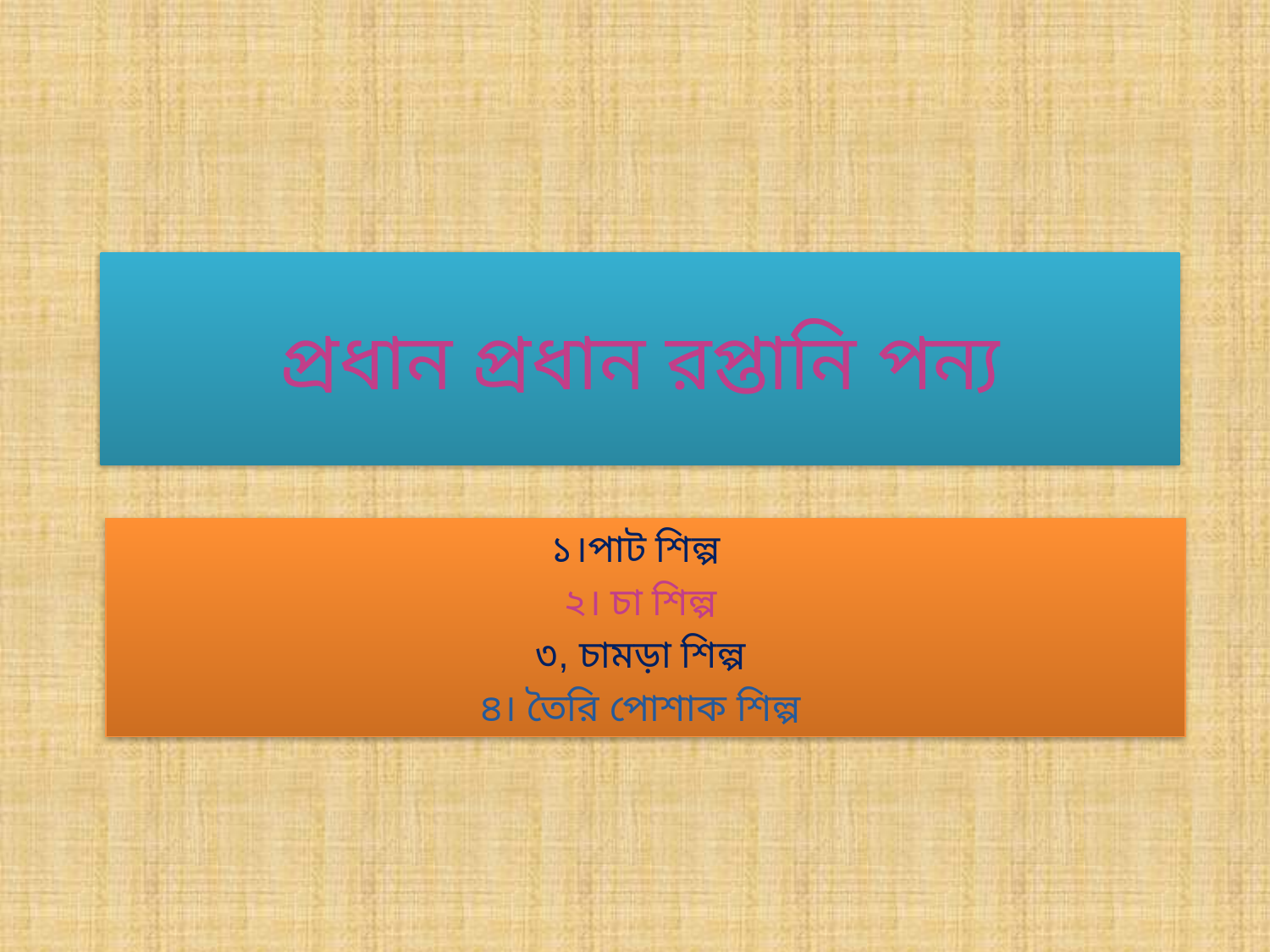

# প্রধান প্রধান রপ্তানি পন্য
১।পাট শিল্প
২। চা শিল্প
৩, চামড়া শিল্প
৪। তৈরি পোশাক শিল্প